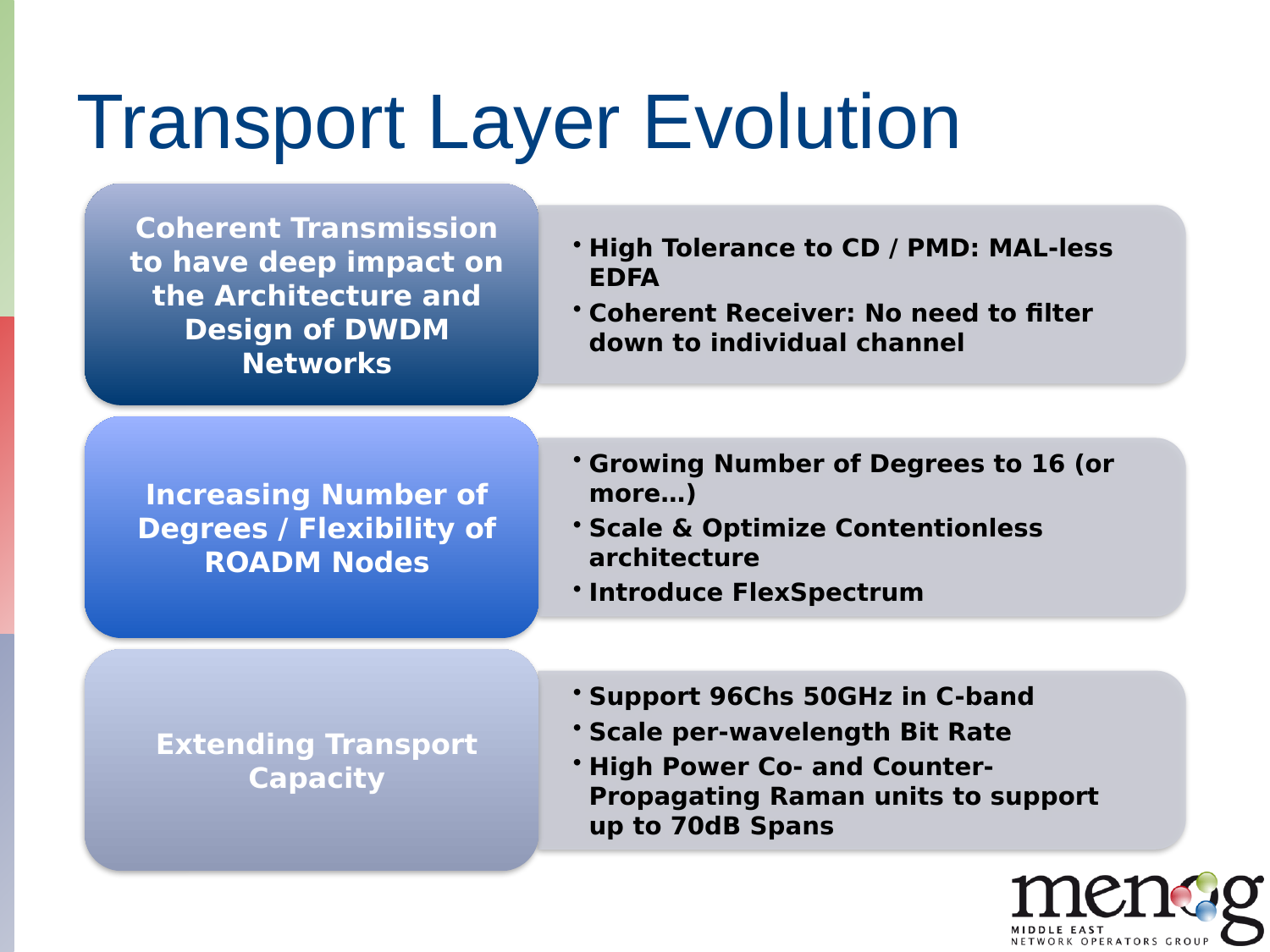

# Transport Layer Evolution
High Tolerance to CD / PMD: MAL-less EDFA
Coherent Receiver: No need to filter down to individual channel
Coherent Transmission to have deep impact on the Architecture and Design of DWDM Networks
Growing Number of Degrees to 16 (or more…)
Scale & Optimize Contentionless architecture
Introduce FlexSpectrum
Increasing Number of Degrees / Flexibility of ROADM Nodes
Support 96Chs 50GHz in C-band
Scale per-wavelength Bit Rate
High Power Co- and Counter-Propagating Raman units to support up to 70dB Spans
Extending Transport Capacity